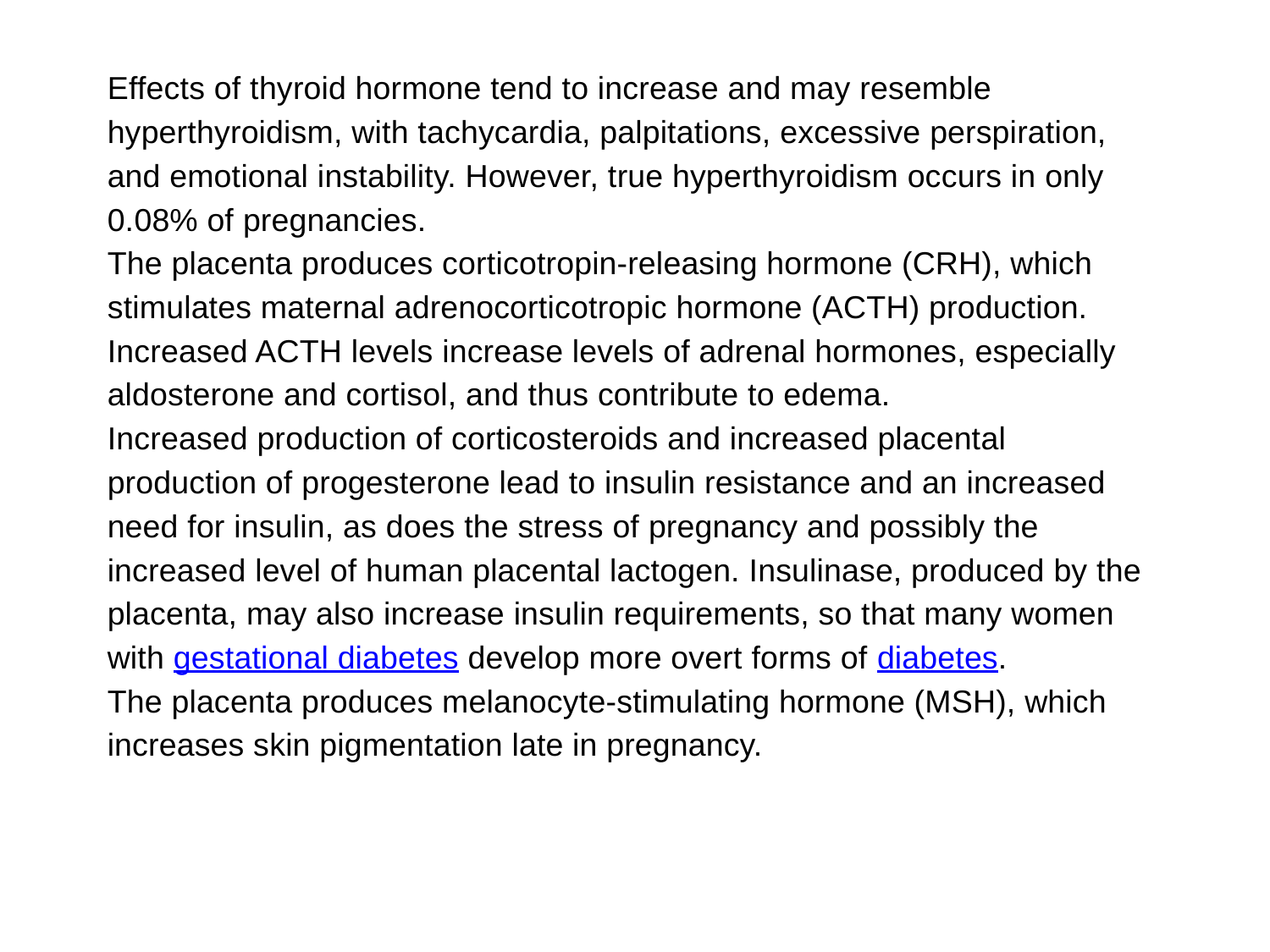

Effects of thyroid hormone tend to increase and may resemble hyperthyroidism, with tachycardia, palpitations, excessive perspiration, and emotional instability. However, true hyperthyroidism occurs in only 0.08% of pregnancies.
The placenta produces corticotropin-releasing hormone (CRH), which stimulates maternal adrenocorticotropic hormone (ACTH) production. Increased ACTH levels increase levels of adrenal hormones, especially aldosterone and cortisol, and thus contribute to edema.
Increased production of corticosteroids and increased placental production of progesterone lead to insulin resistance and an increased need for insulin, as does the stress of pregnancy and possibly the increased level of human placental lactogen. Insulinase, produced by the placenta, may also increase insulin requirements, so that many women with gestational diabetes develop more overt forms of diabetes.
The placenta produces melanocyte-stimulating hormone (MSH), which increases skin pigmentation late in pregnancy.